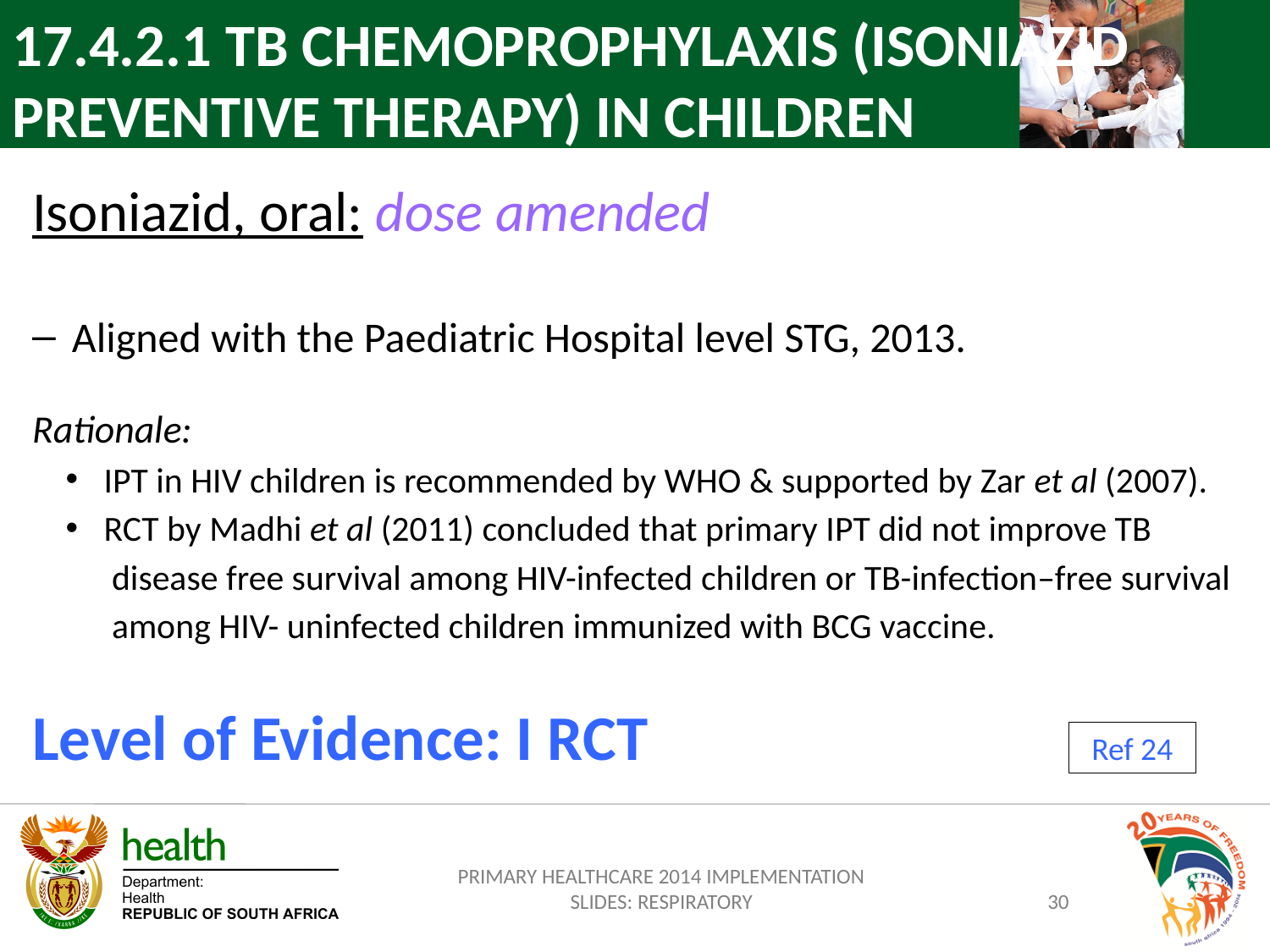

17.4.2.1 TB CHEMOPROPHYLAXIS (ISONIAZID PREVENTIVE THERAPY) IN CHILDREN
Isoniazid, oral: dose amended

Aligned with the Paediatric Hospital level STG, 2013.

Rationale:
 IPT in HIV children is recommended by WHO & supported by Zar et al (2007).
 RCT by Madhi et al (2011) concluded that primary IPT did not improve TB
  disease free survival among HIV-infected children or TB-infection–free survival
  among HIV- uninfected children immunized with BCG vaccine.

Level of Evidence: I RCT
Ref 24
PRIMARY HEALTHCARE 2014 IMPLEMENTATION SLIDES: RESPIRATORY
30